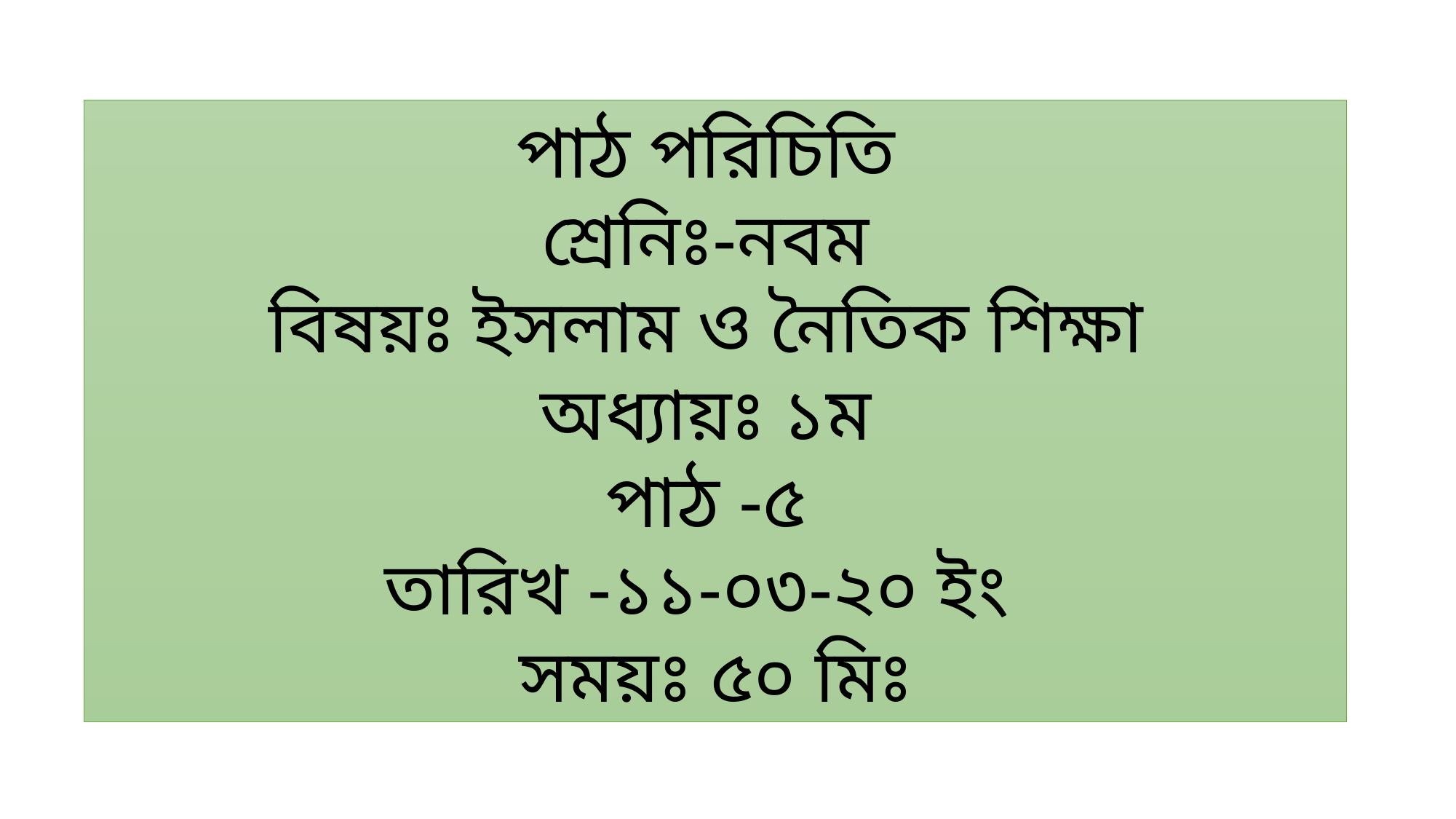

পাঠ পরিচিতি
শ্রেনিঃ-নবম
বিষয়ঃ ইসলাম ও নৈতিক শিক্ষা
অধ্যায়ঃ ১ম
পাঠ -৫
তারিখ -১১-০৩-২০ ইং
 সময়ঃ ৫০ মিঃ